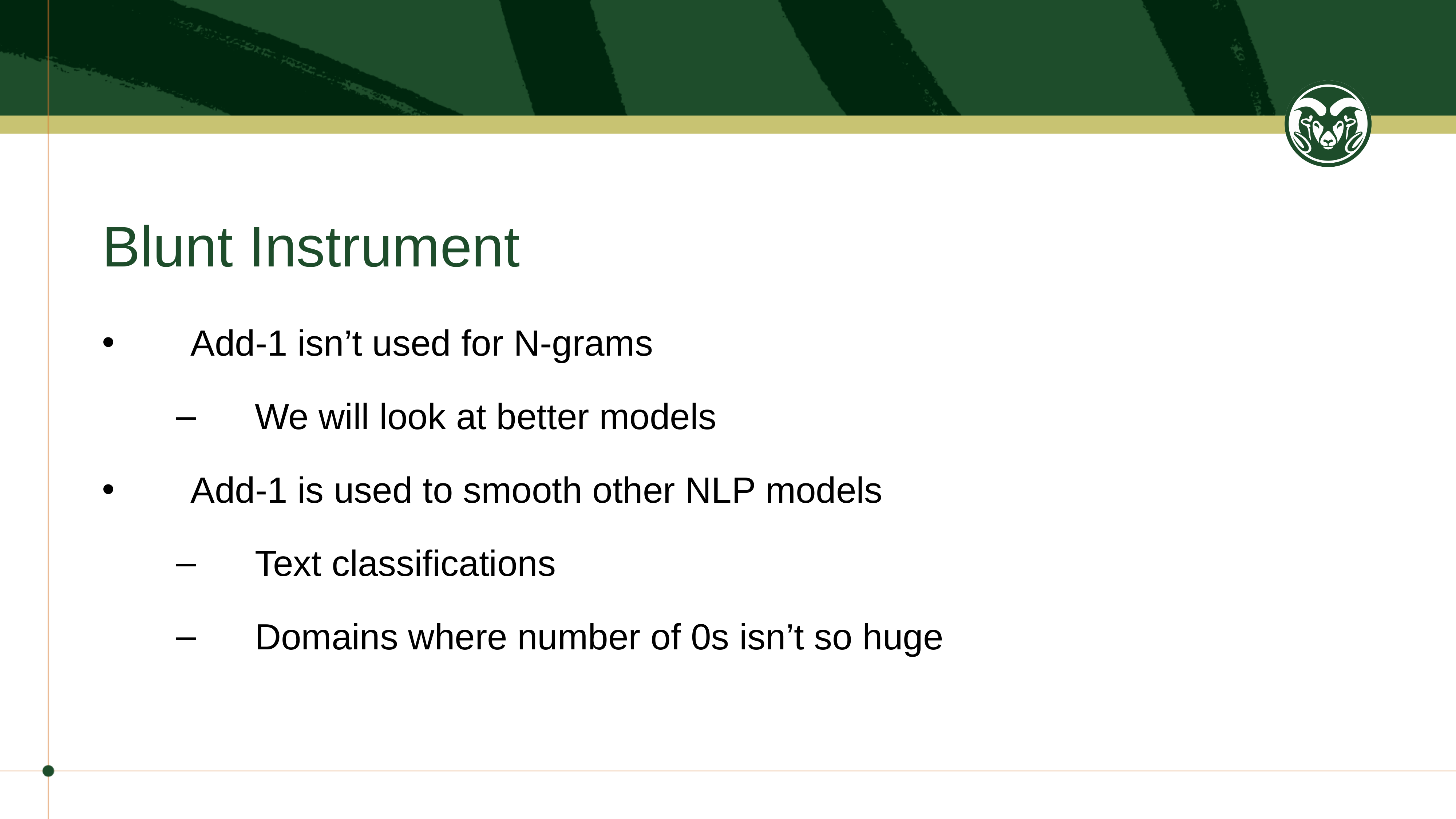

# Blunt Instrument
Add-1 isn’t used for N-grams
We will look at better models
Add-1 is used to smooth other NLP models
Text classifications
Domains where number of 0s isn’t so huge
57